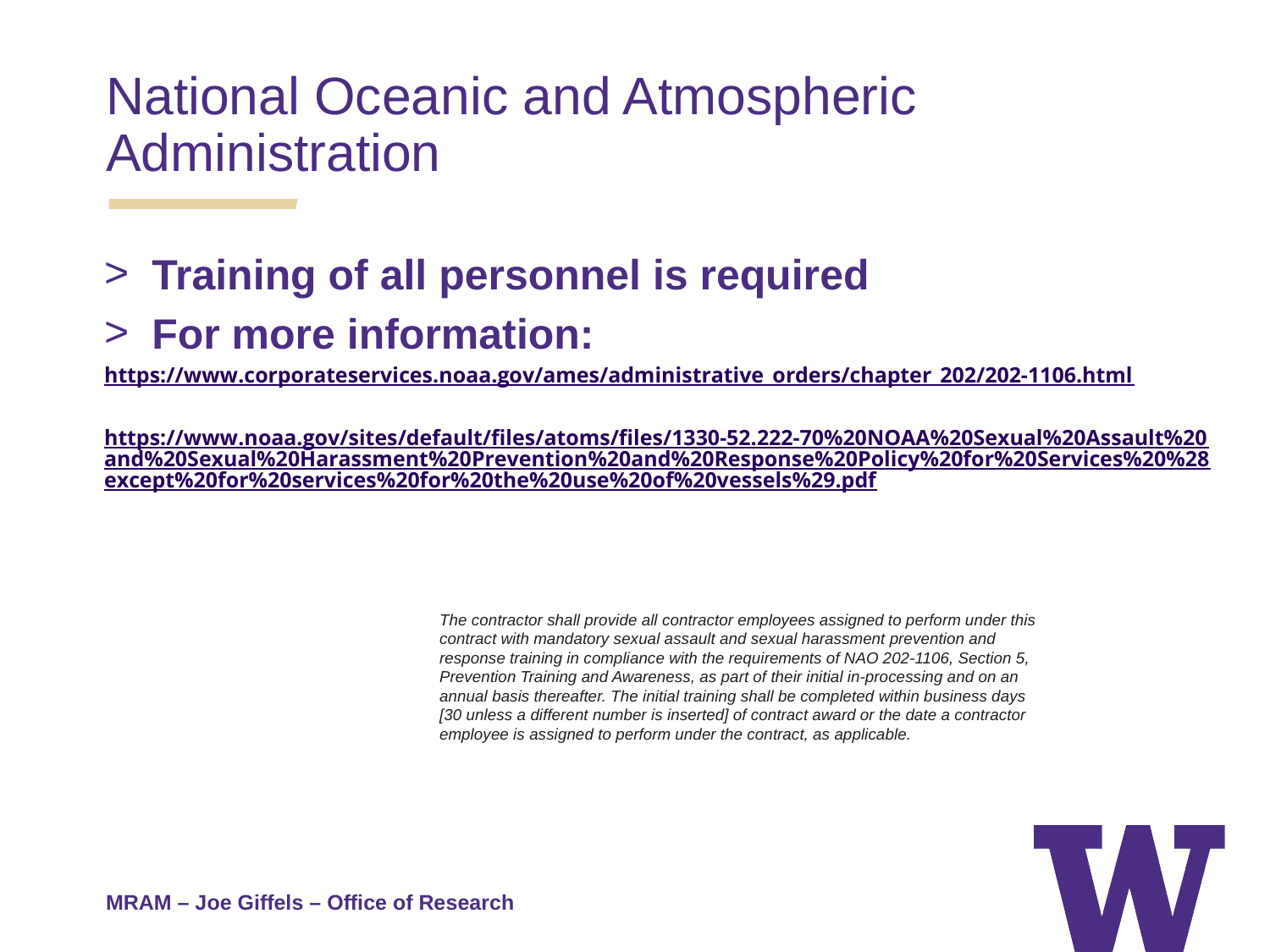

National Oceanic and Atmospheric Administration
Training of all personnel is required
For more information:
https://www.corporateservices.noaa.gov/ames/administrative_orders/chapter_202/202-1106.html

https://www.noaa.gov/sites/default/files/atoms/files/1330-52.222-70%20NOAA%20Sexual%20Assault%20and%20Sexual%20Harassment%20Prevention%20and%20Response%20Policy%20for%20Services%20%28except%20for%20services%20for%20the%20use%20of%20vessels%29.pdf

The contractor shall provide all contractor employees assigned to perform under this contract with mandatory sexual assault and sexual harassment prevention and response training in compliance with the requirements of NAO 202-1106, Section 5, Prevention Training and Awareness, as part of their initial in-processing and on an annual basis thereafter. The initial training shall be completed within business days [30 unless a different number is inserted] of contract award or the date a contractor employee is assigned to perform under the contract, as applicable.
MRAM – Joe Giffels – Office of Research